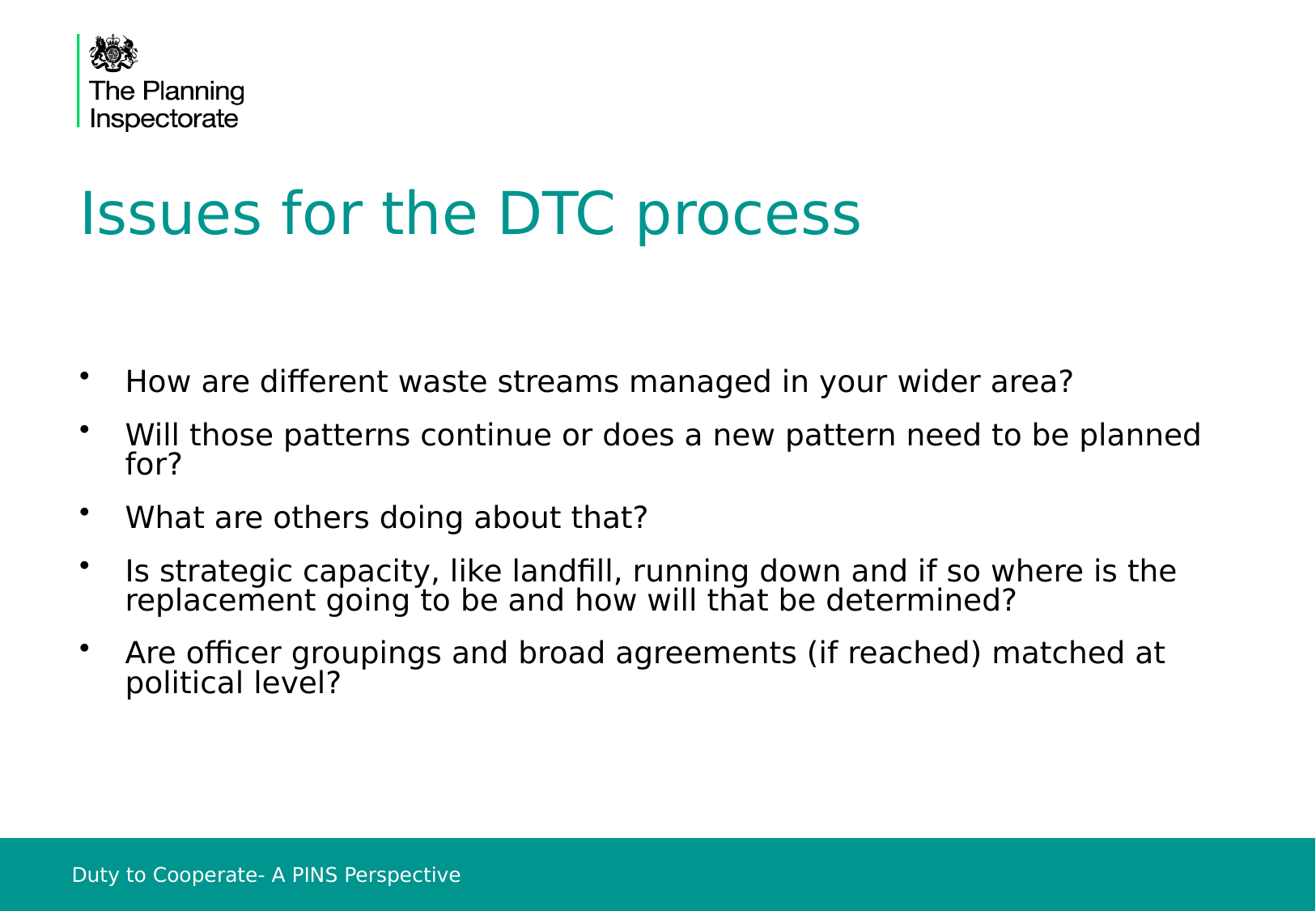

# Issues for the DTC process

How are different waste streams managed in your wider area?
Will those patterns continue or does a new pattern need to be planned for?
What are others doing about that?
Is strategic capacity, like landfill, running down and if so where is the replacement going to be and how will that be determined?
Are officer groupings and broad agreements (if reached) matched at political level?